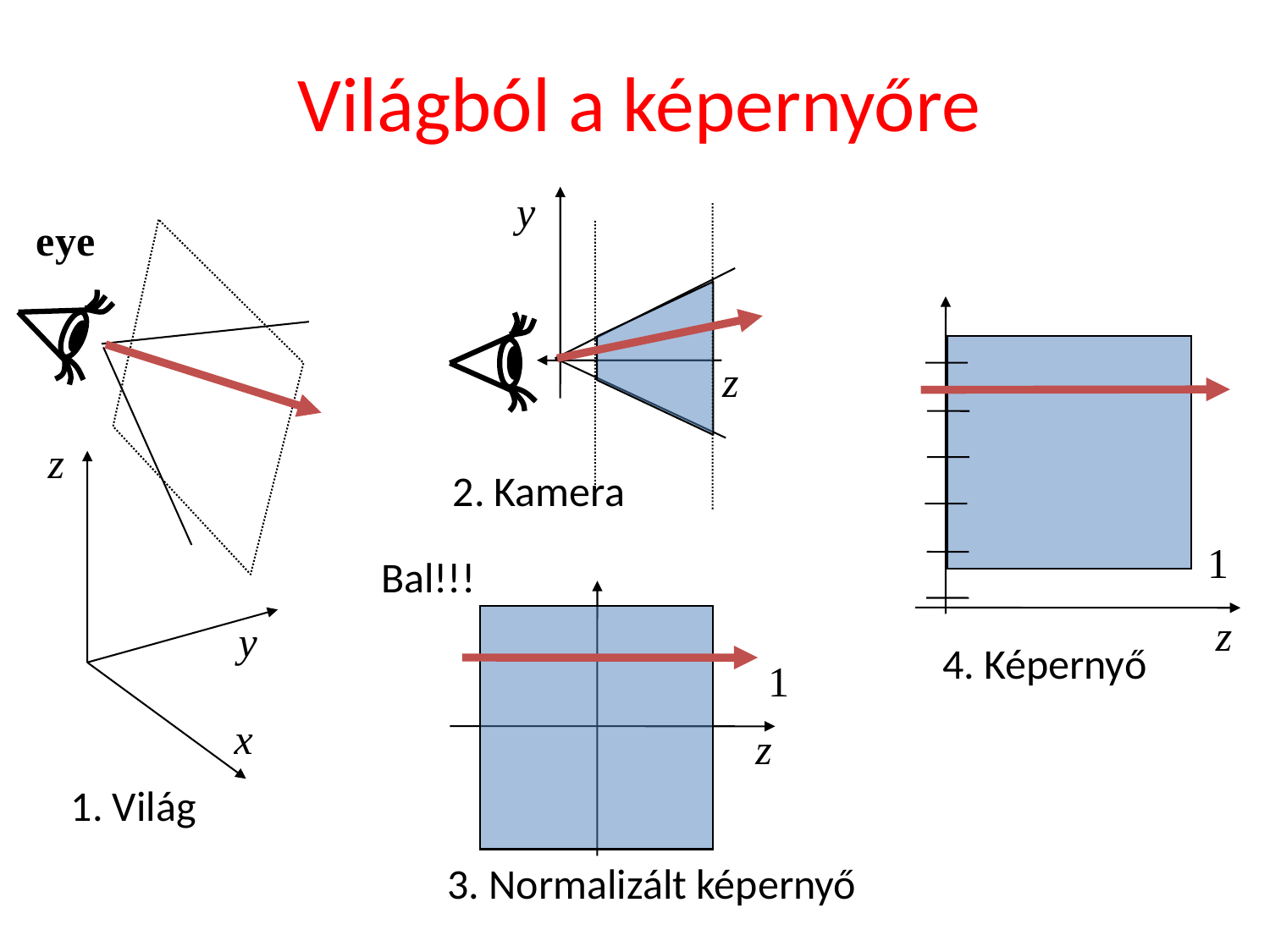

# Világból a képernyőre
y

eye

z

z

2. Kamera

1
Bal!!!

z

y

4. Képernyő
1

x
z

1. Világ
3. Normalizált képernyő